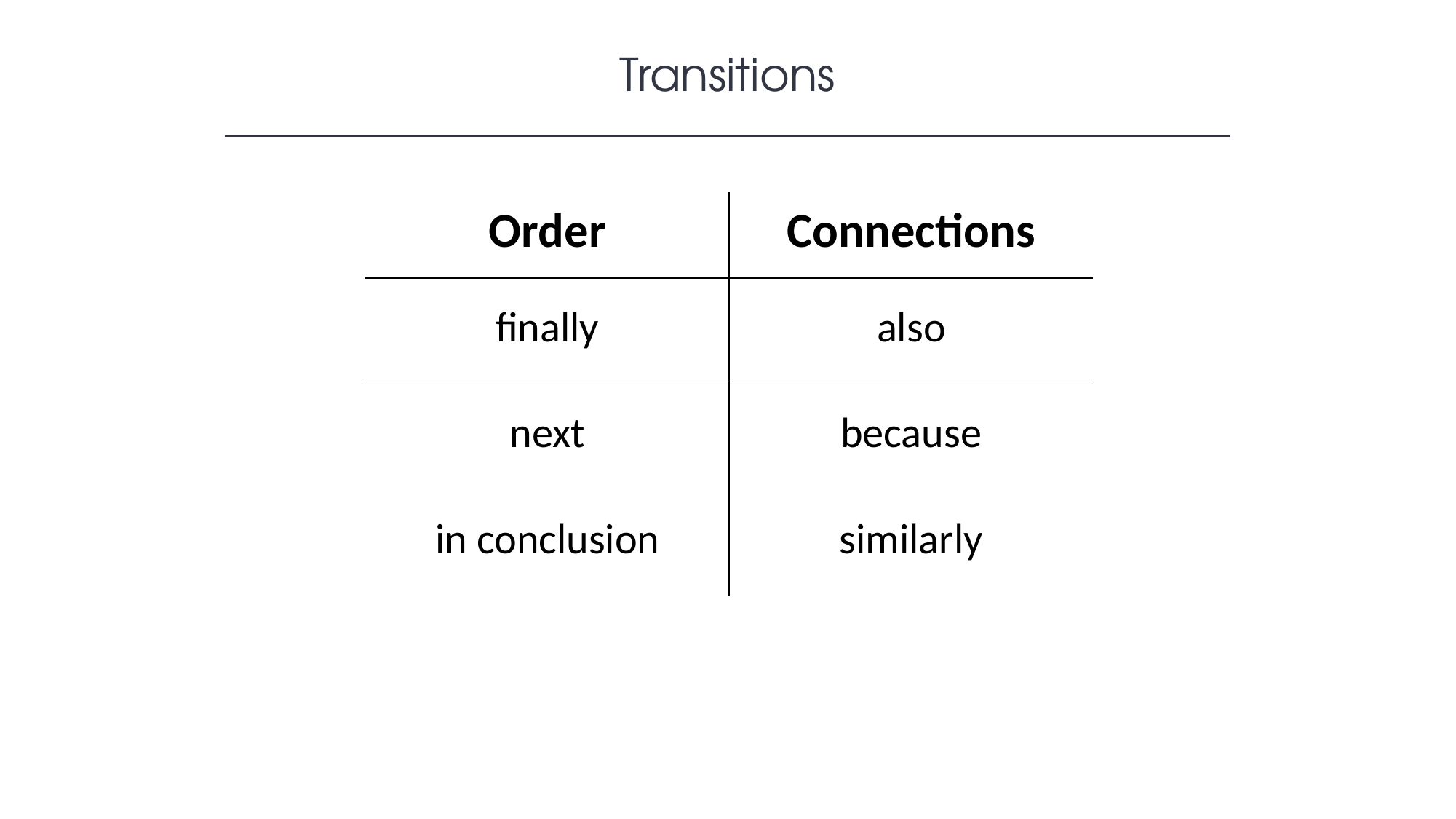

Transitions
HAWKES LEARNING
| Order | Connections |
| --- | --- |
| finally | also |
| next | because |
| in conclusion | similarly |